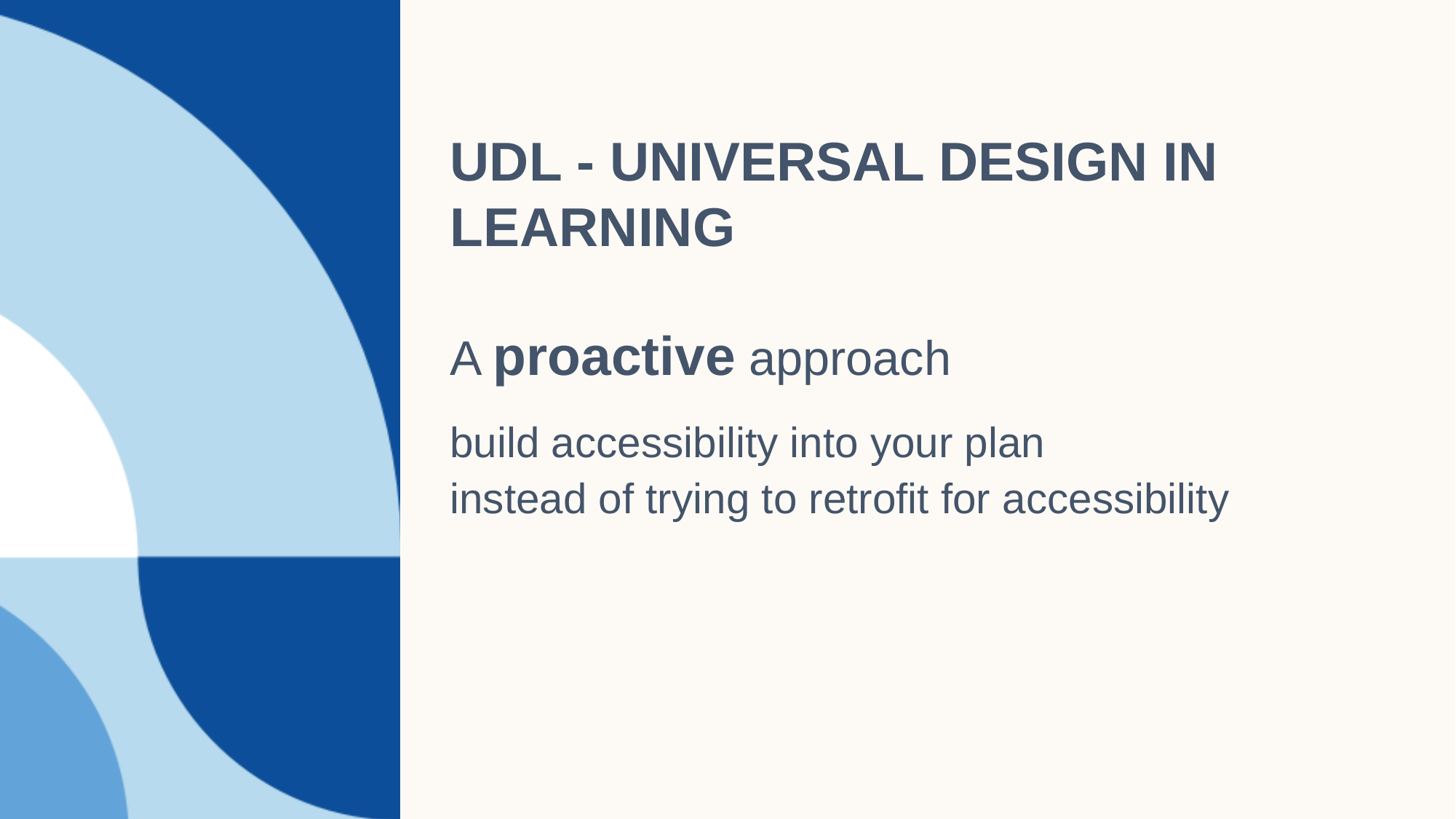

# UDL - Universal Design in learning
A proactive approach

build accessibility into your plan
instead of trying to retrofit for accessibility